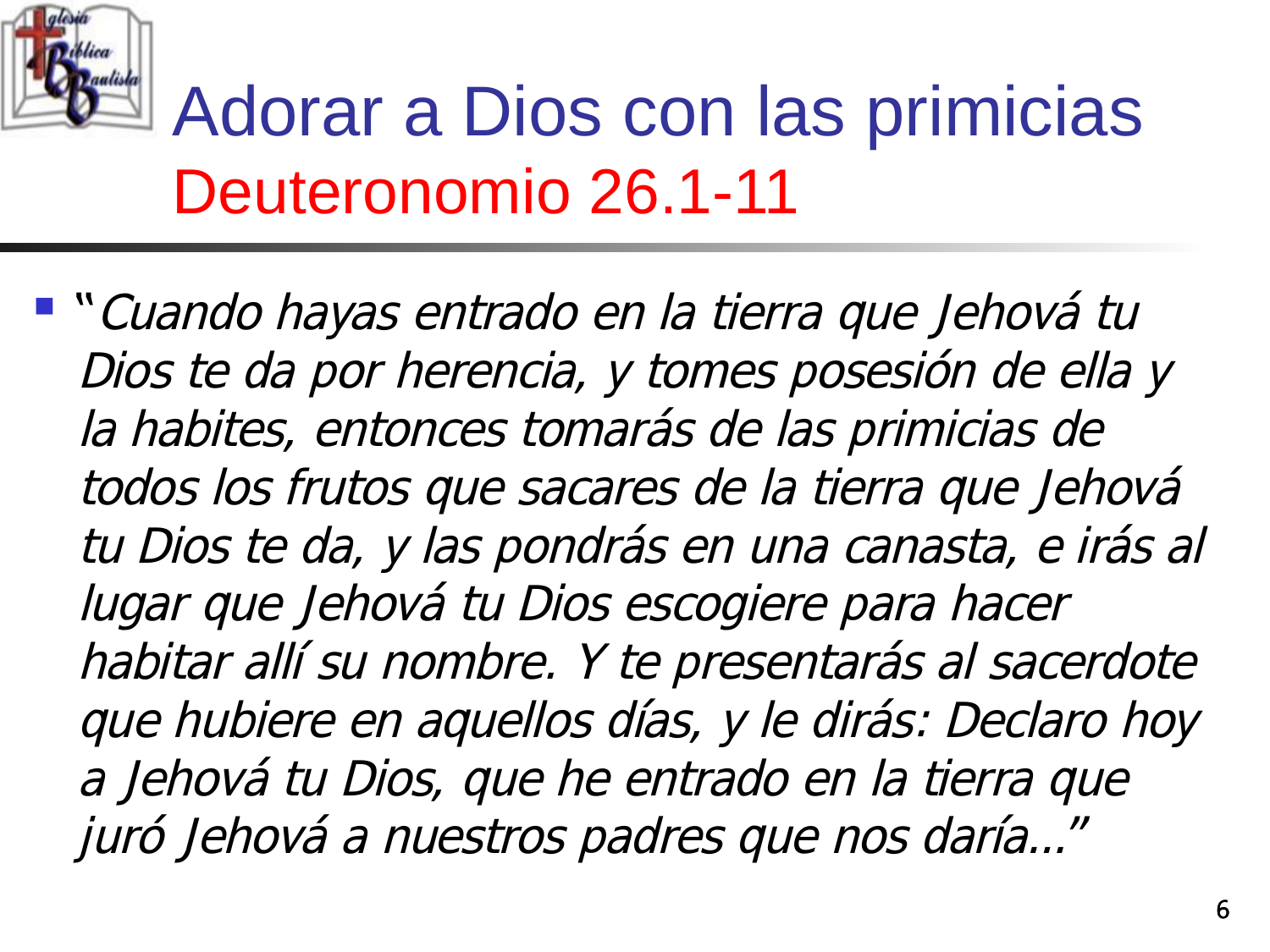

# Adorar a Dios con las primicias Deuteronomio 26.1-11
“Cuando hayas entrado en la tierra que Jehová tu Dios te da por herencia, y tomes posesión de ella y la habites, entonces tomarás de las primicias de todos los frutos que sacares de la tierra que Jehová tu Dios te da, y las pondrás en una canasta, e irás al lugar que Jehová tu Dios escogiere para hacer habitar allí su nombre. Y te presentarás al sacerdote que hubiere en aquellos días, y le dirás: Declaro hoy a Jehová tu Dios, que he entrado en la tierra que juró Jehová a nuestros padres que nos daría…”

6
6